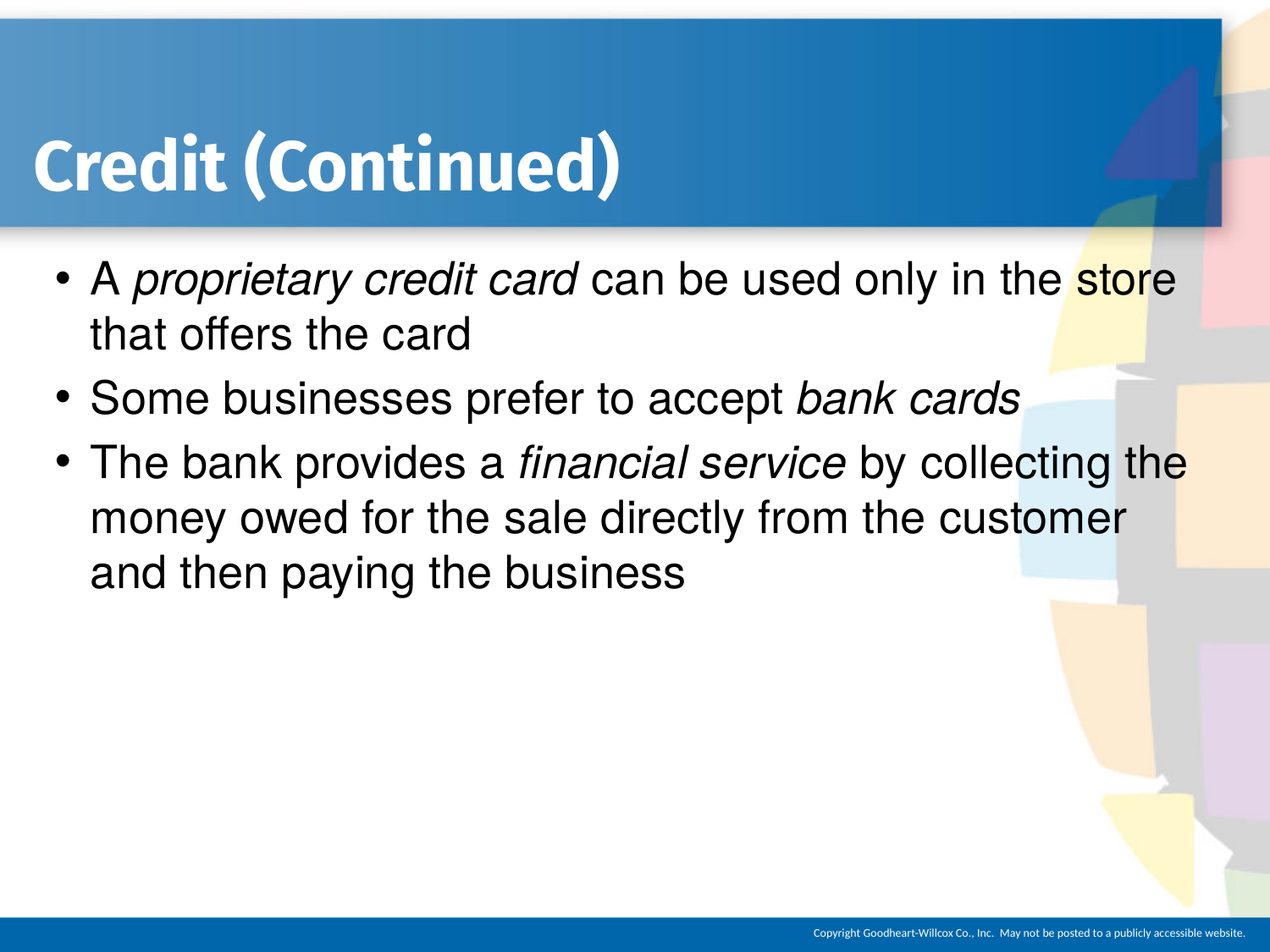

# Credit (Continued)
A proprietary credit card can be used only in the store that offers the card
Some businesses prefer to accept bank cards
The bank provides a financial service by collecting the money owed for the sale directly from the customer and then paying the business